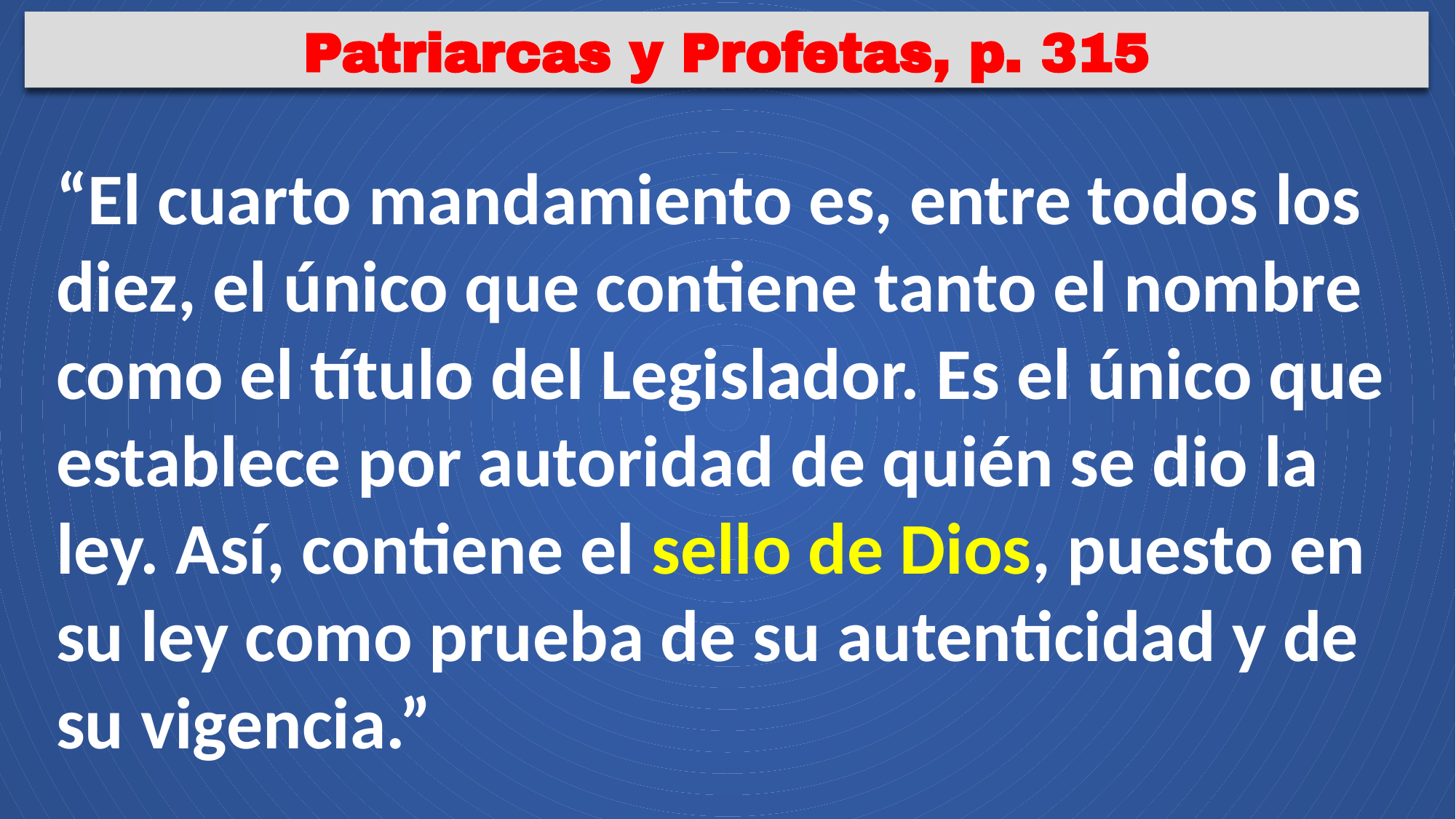

Patriarcas y Profetas, p. 315
“El cuarto mandamiento es, entre todos los diez, el único que contiene tanto el nombre como el título del Legislador. Es el único que establece por autoridad de quién se dio la ley. Así, contiene el sello de Dios, puesto en su ley como prueba de su autenticidad y de su vigencia.”